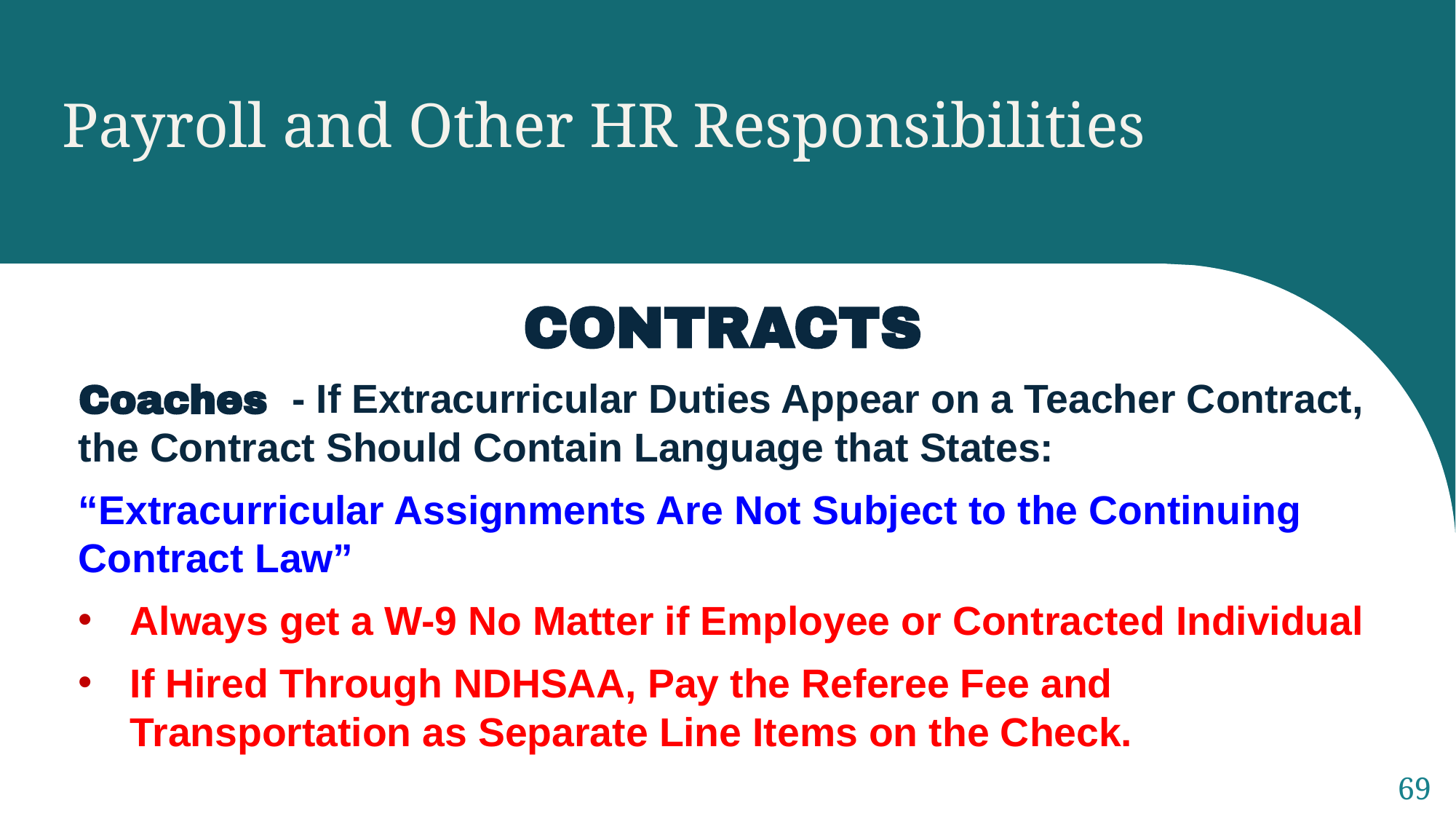

Payroll and Other HR Responsibilities
CONTRACTS
Coaches  - If Extracurricular Duties Appear on a Teacher Contract, the Contract Should Contain Language that States:
“Extracurricular Assignments Are Not Subject to the Continuing Contract Law”
Always get a W-9 No Matter if Employee or Contracted Individual
If Hired Through NDHSAA, Pay the Referee Fee and Transportation as Separate Line Items on the Check.

69
Sample Footer Text